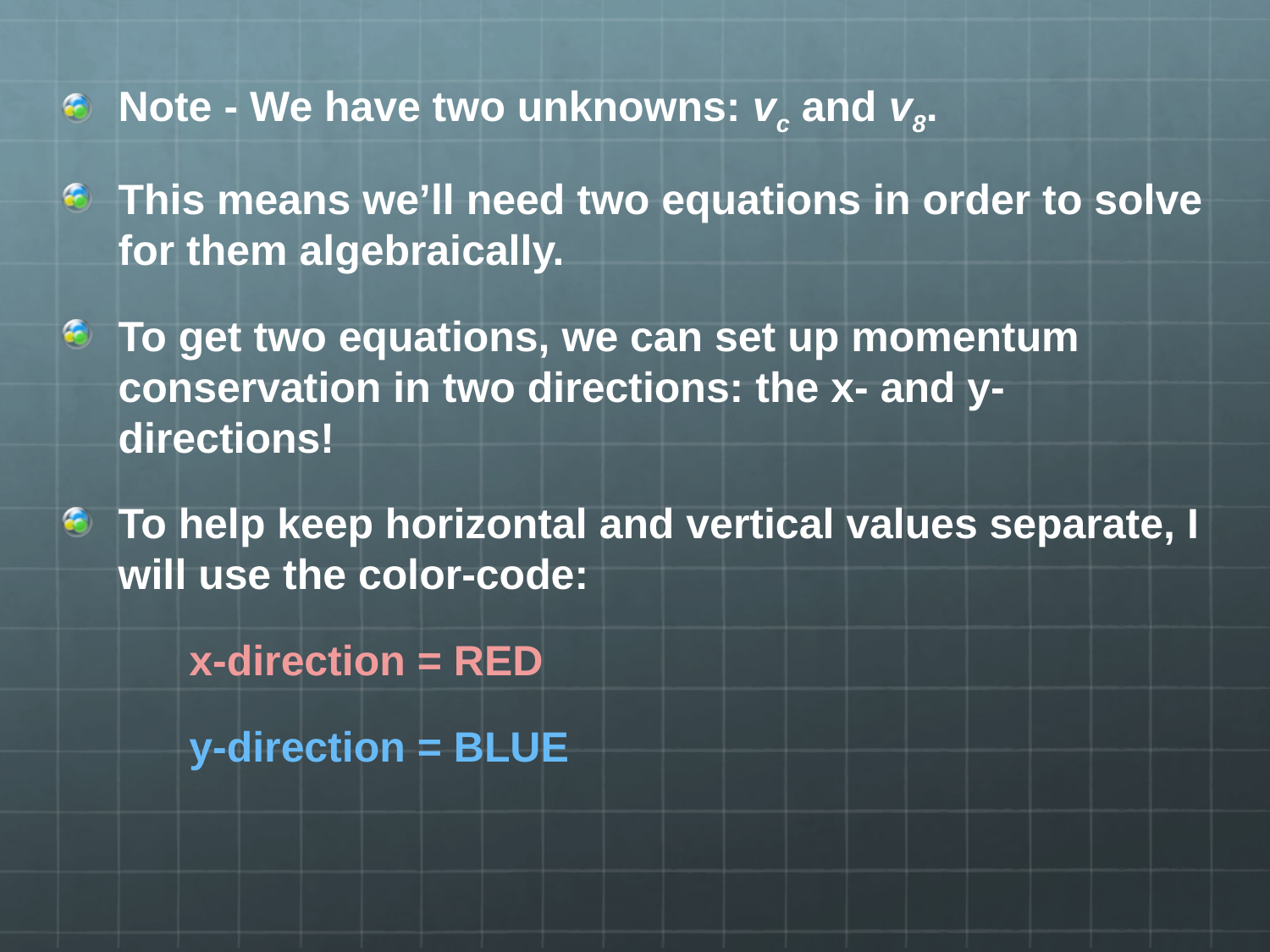

Note - We have two unknowns: vc and v8.
This means we’ll need two equations in order to solve for them algebraically.
To get two equations, we can set up momentum conservation in two directions: the x- and y-directions!
To help keep horizontal and vertical values separate, I will use the color-code:
	x-direction = RED
	y-direction = BLUE